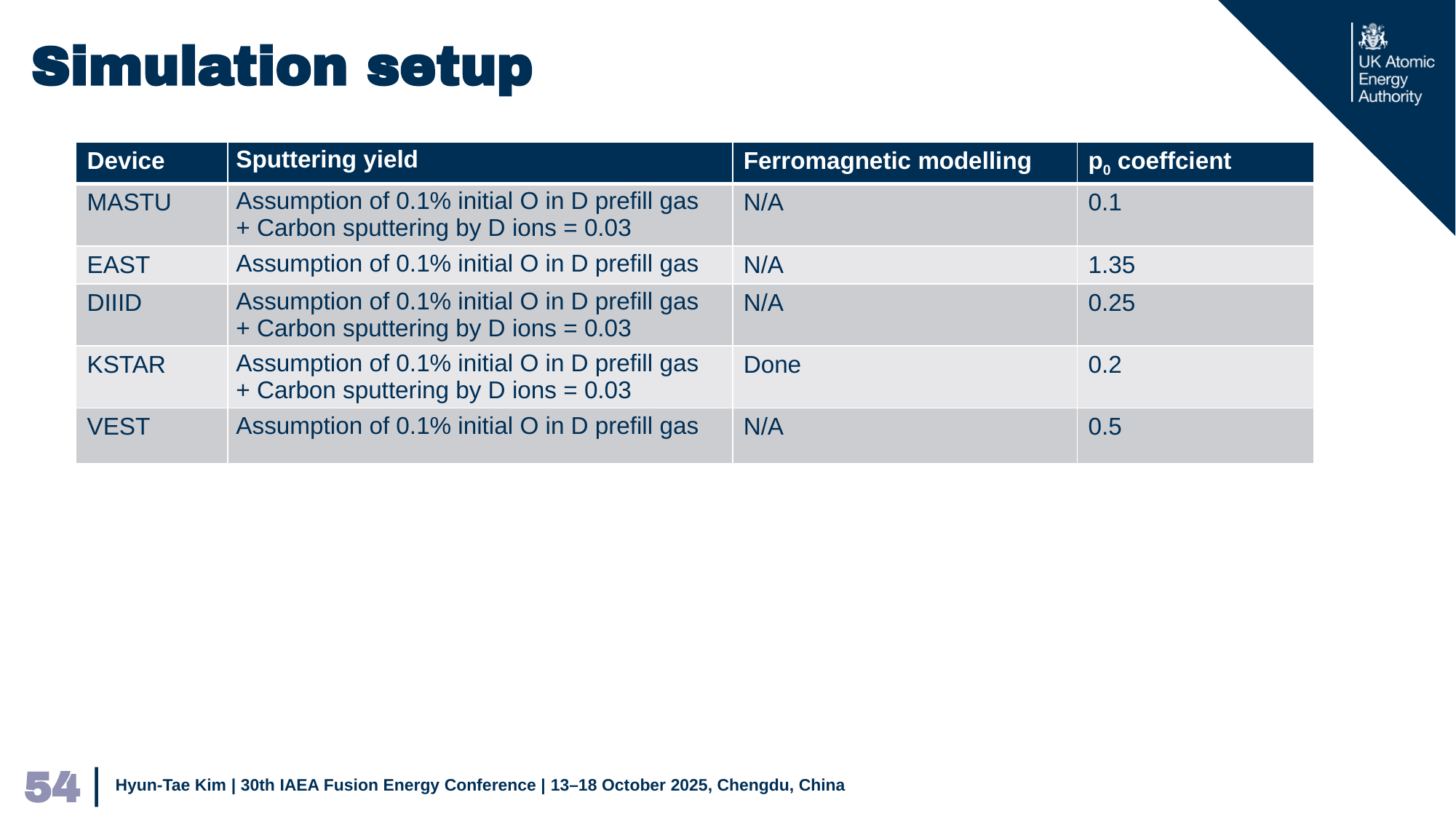

# Simulation setup
| Device | Sputtering yield | Ferromagnetic modelling | p0 coeffcient |
| --- | --- | --- | --- |
| MASTU | Assumption of 0.1% initial O in D prefill gas + Carbon sputtering by D ions = 0.03 | N/A | 0.1 |
| EAST | Assumption of 0.1% initial O in D prefill gas | N/A | 1.35 |
| DIIID | Assumption of 0.1% initial O in D prefill gas + Carbon sputtering by D ions = 0.03 | N/A | 0.25 |
| KSTAR | Assumption of 0.1% initial O in D prefill gas + Carbon sputtering by D ions = 0.03 | Done | 0.2 |
| VEST | Assumption of 0.1% initial O in D prefill gas | N/A | 0.5 |
Hyun-Tae Kim | 30th IAEA Fusion Energy Conference | 13–18 October 2025, Chengdu, China
54